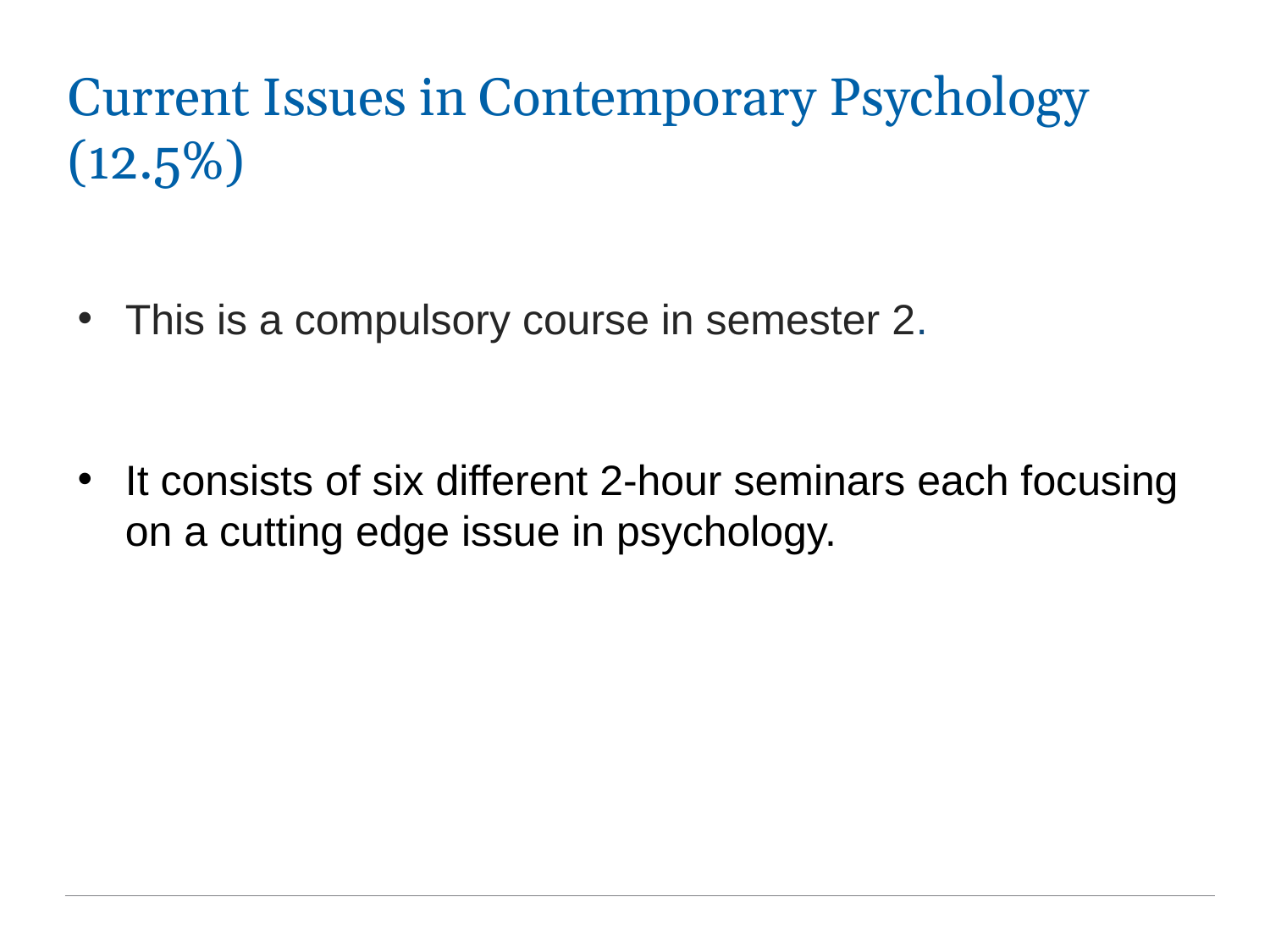

# Current Issues in Contemporary Psychology (12.5%)
This is a compulsory course in semester 2.

It consists of six different 2-hour seminars each focusing on a cutting edge issue in psychology.